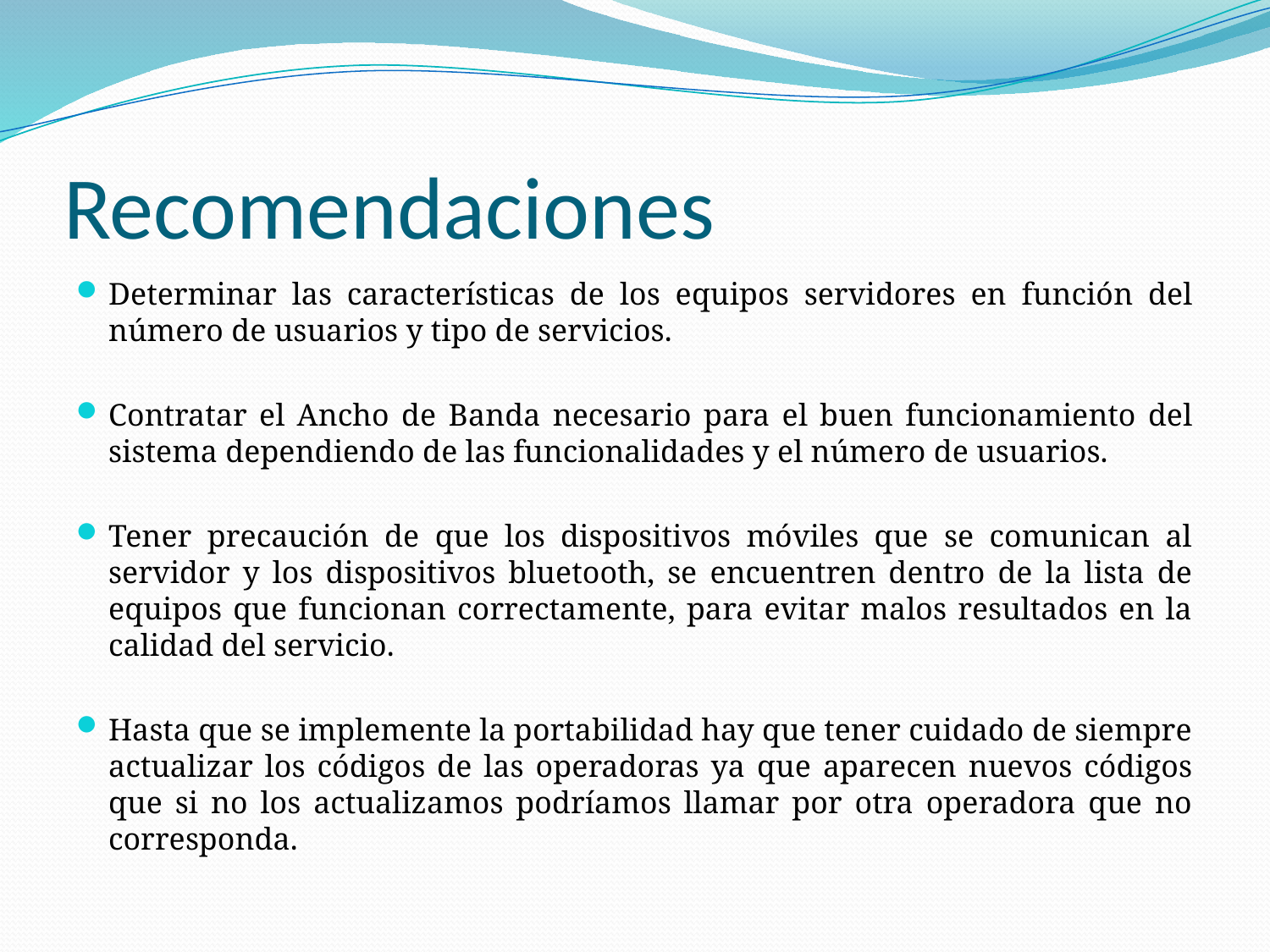

# Recomendaciones
Determinar las características de los equipos servidores en función del número de usuarios y tipo de servicios.

Contratar el Ancho de Banda necesario para el buen funcionamiento del sistema dependiendo de las funcionalidades y el número de usuarios.

Tener precaución de que los dispositivos móviles que se comunican al servidor y los dispositivos bluetooth, se encuentren dentro de la lista de equipos que funcionan correctamente, para evitar malos resultados en la calidad del servicio.

Hasta que se implemente la portabilidad hay que tener cuidado de siempre actualizar los códigos de las operadoras ya que aparecen nuevos códigos que si no los actualizamos podríamos llamar por otra operadora que no corresponda.